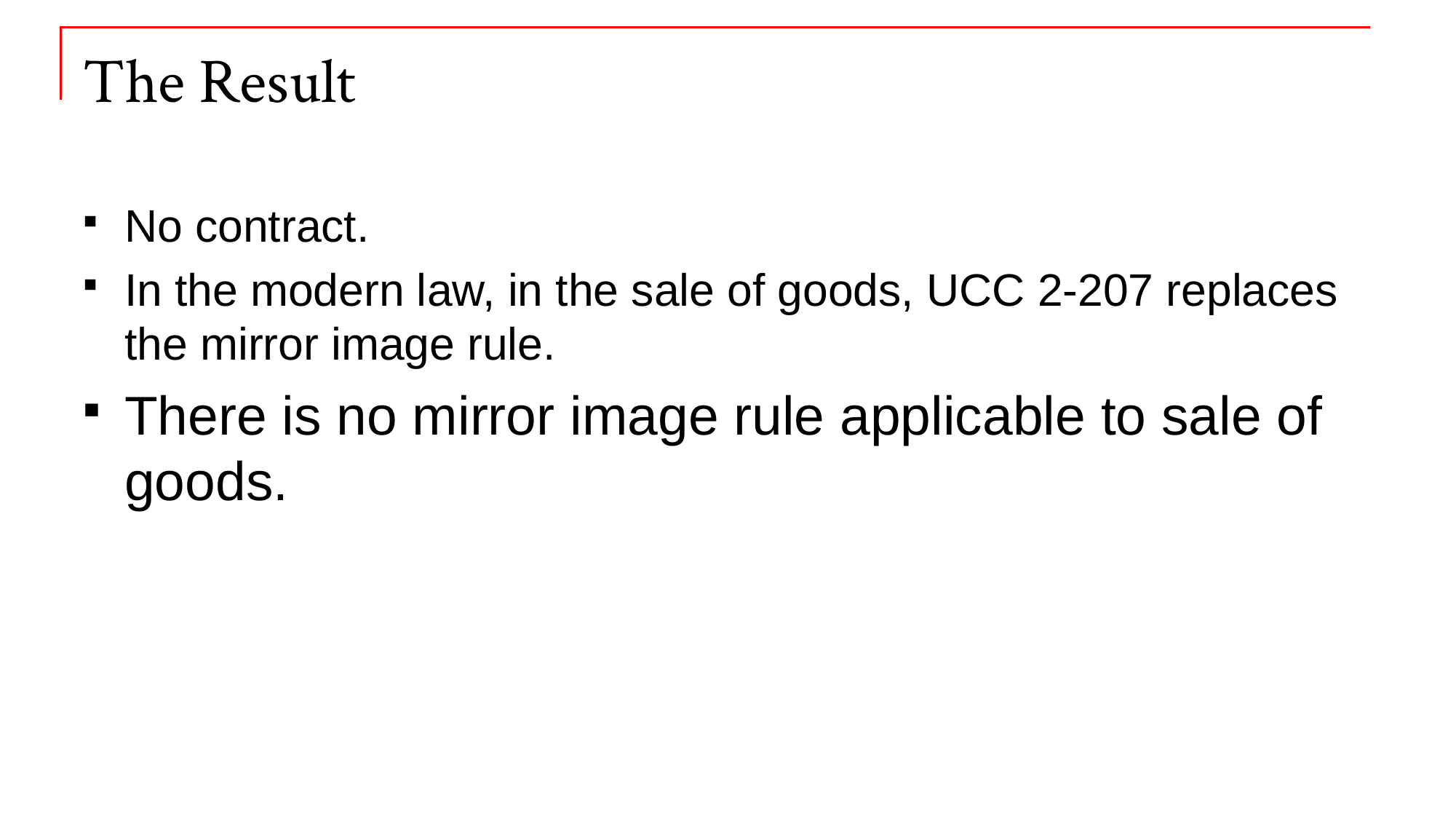

# The Result
No contract.
In the modern law, in the sale of goods, UCC 2-207 replaces the mirror image rule.
There is no mirror image rule applicable to sale of goods.